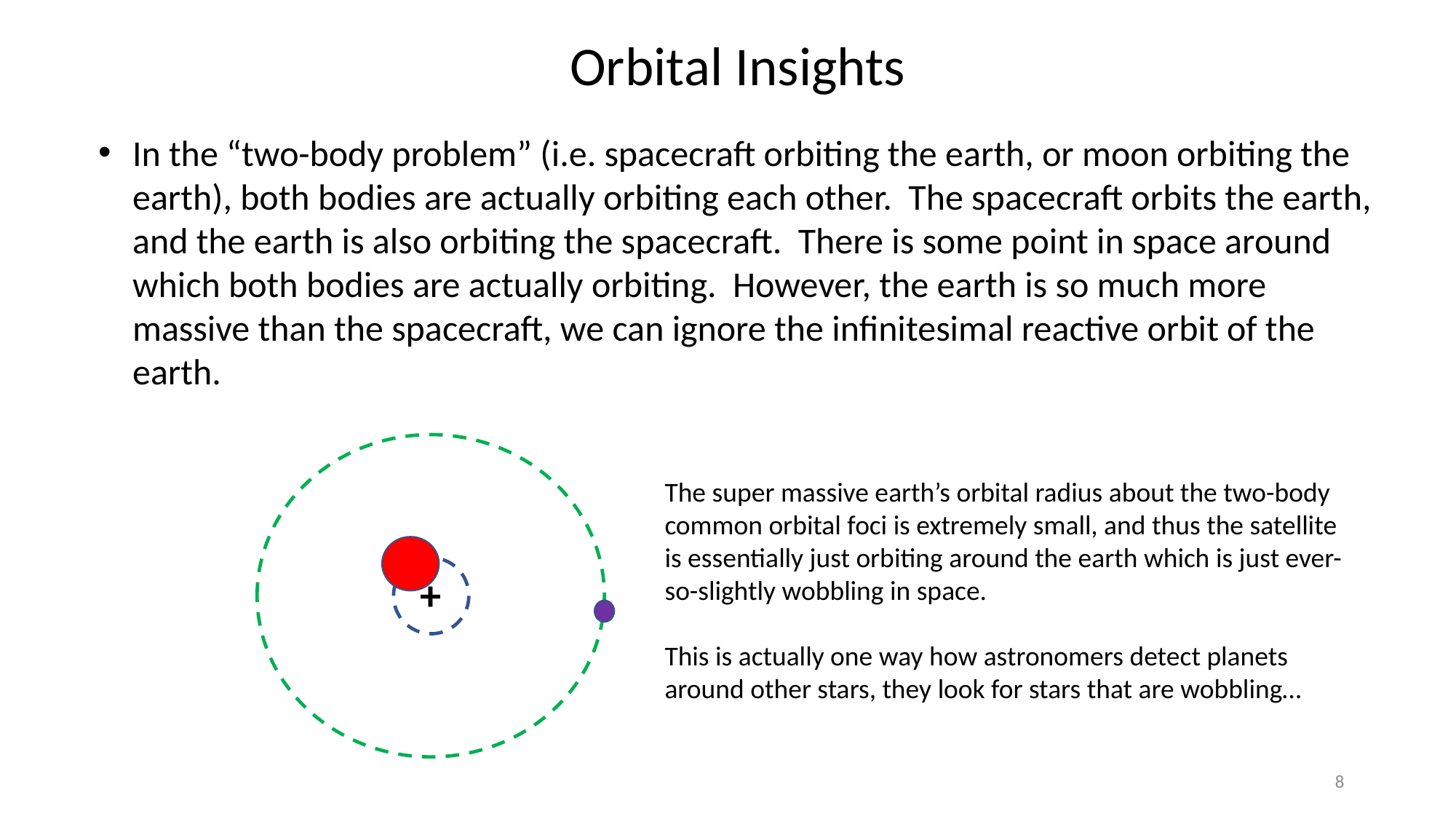

Orbital Insights
In the “two-body problem” (i.e. spacecraft orbiting the earth, or moon orbiting the earth), both bodies are actually orbiting each other.  The spacecraft orbits the earth, and the earth is also orbiting the spacecraft.  There is some point in space around which both bodies are actually orbiting.  However, the earth is so much more massive than the spacecraft, we can ignore the infinitesimal reactive orbit of the earth.

The super massive earth’s orbital radius about the two-body common orbital foci is extremely small, and thus the satellite is essentially just orbiting around the earth which is just ever-so-slightly wobbling in space.

This is actually one way how astronomers detect planets around other stars, they look for stars that are wobbling…

+

8